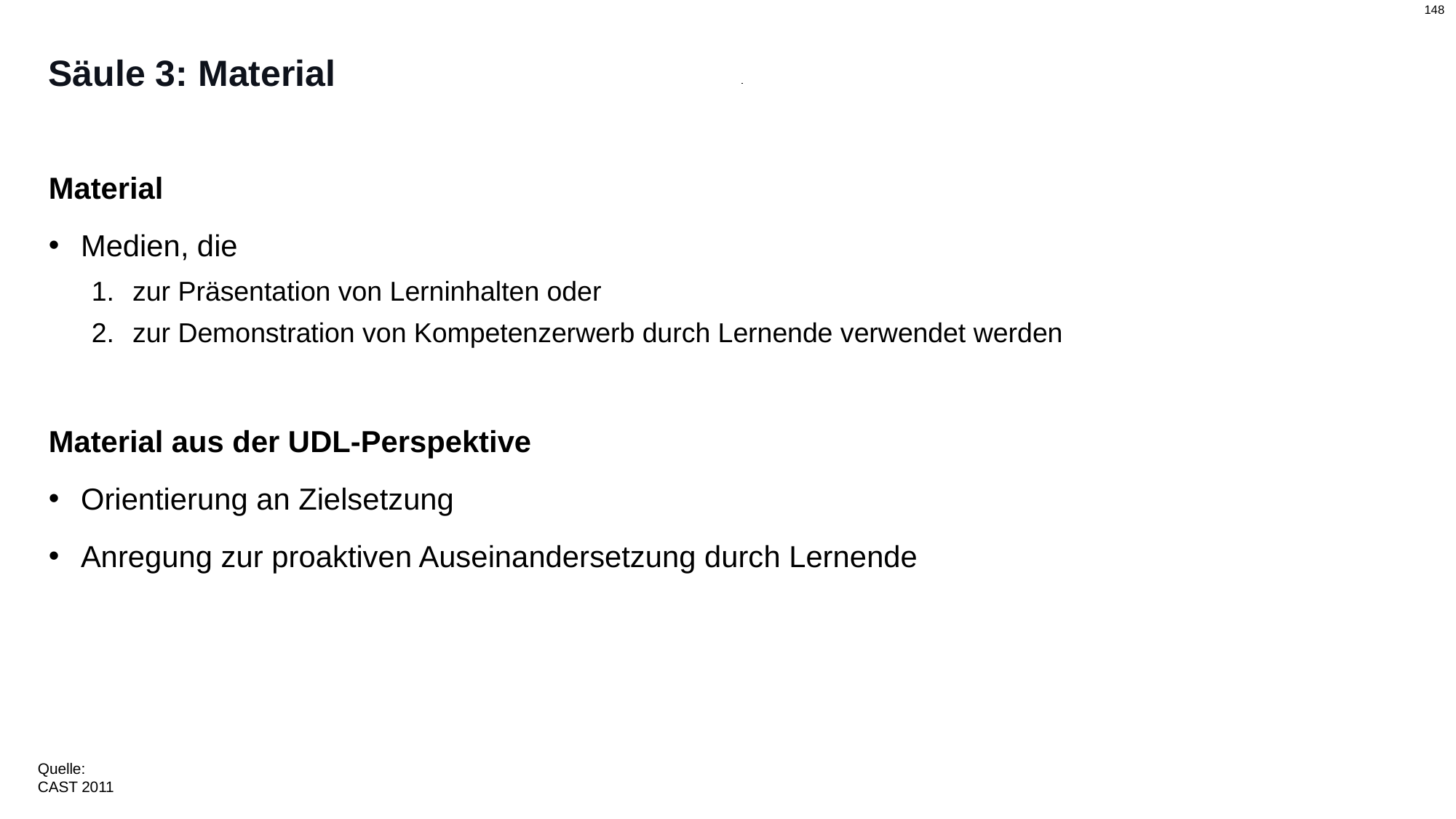

# Säule 3: Material
Material
Medien, die
zur Präsentation von Lerninhalten oder
zur Demonstration von Kompetenzerwerb durch Lernende verwendet werden

Material aus der UDL-Perspektive
Orientierung an Zielsetzung
Anregung zur proaktiven Auseinandersetzung durch Lernende
Quelle:
CAST 2011